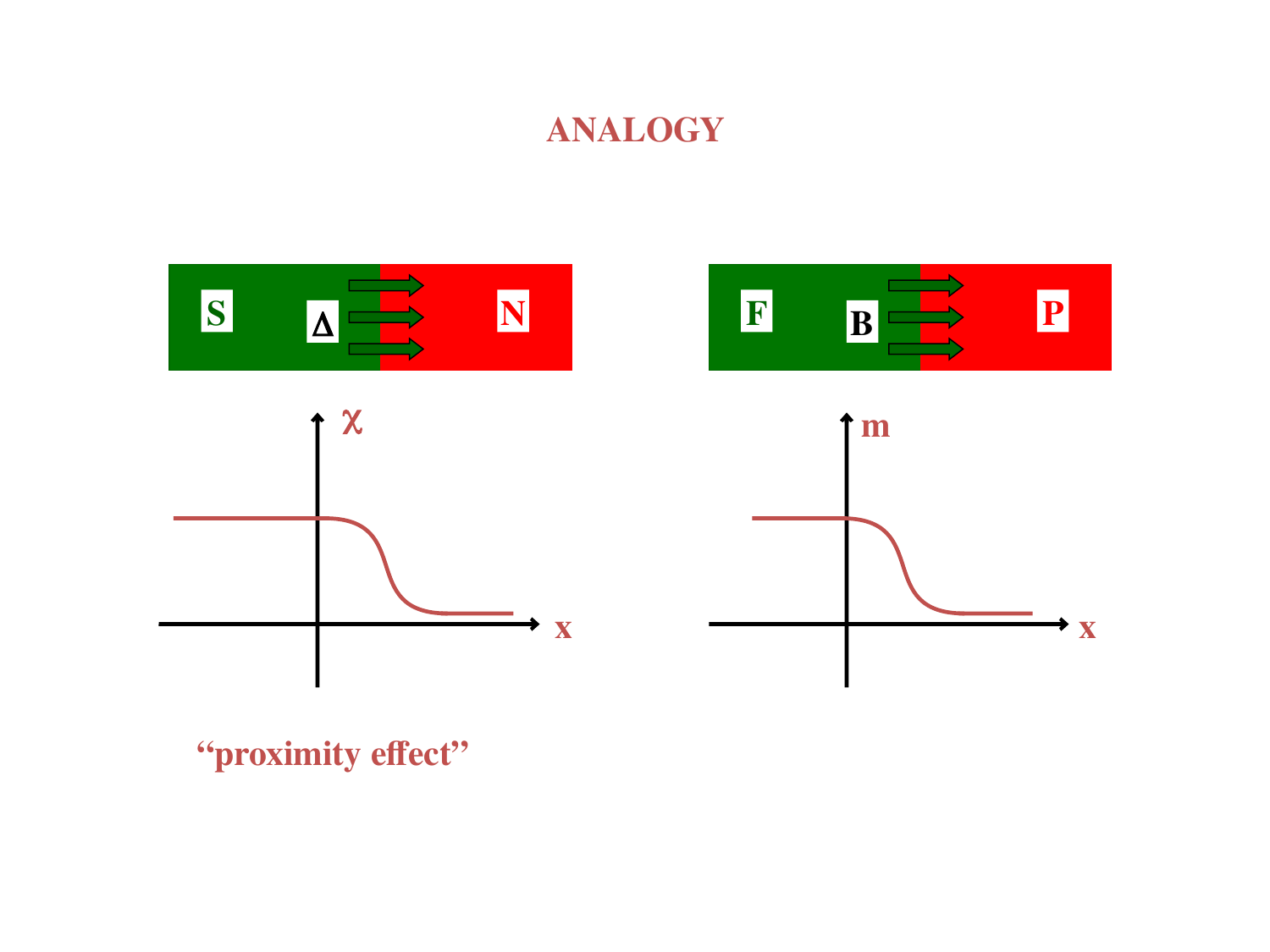

ANALOGY

S
N
Δ

F
P
B

χ

x

m

x

“proximity effect”